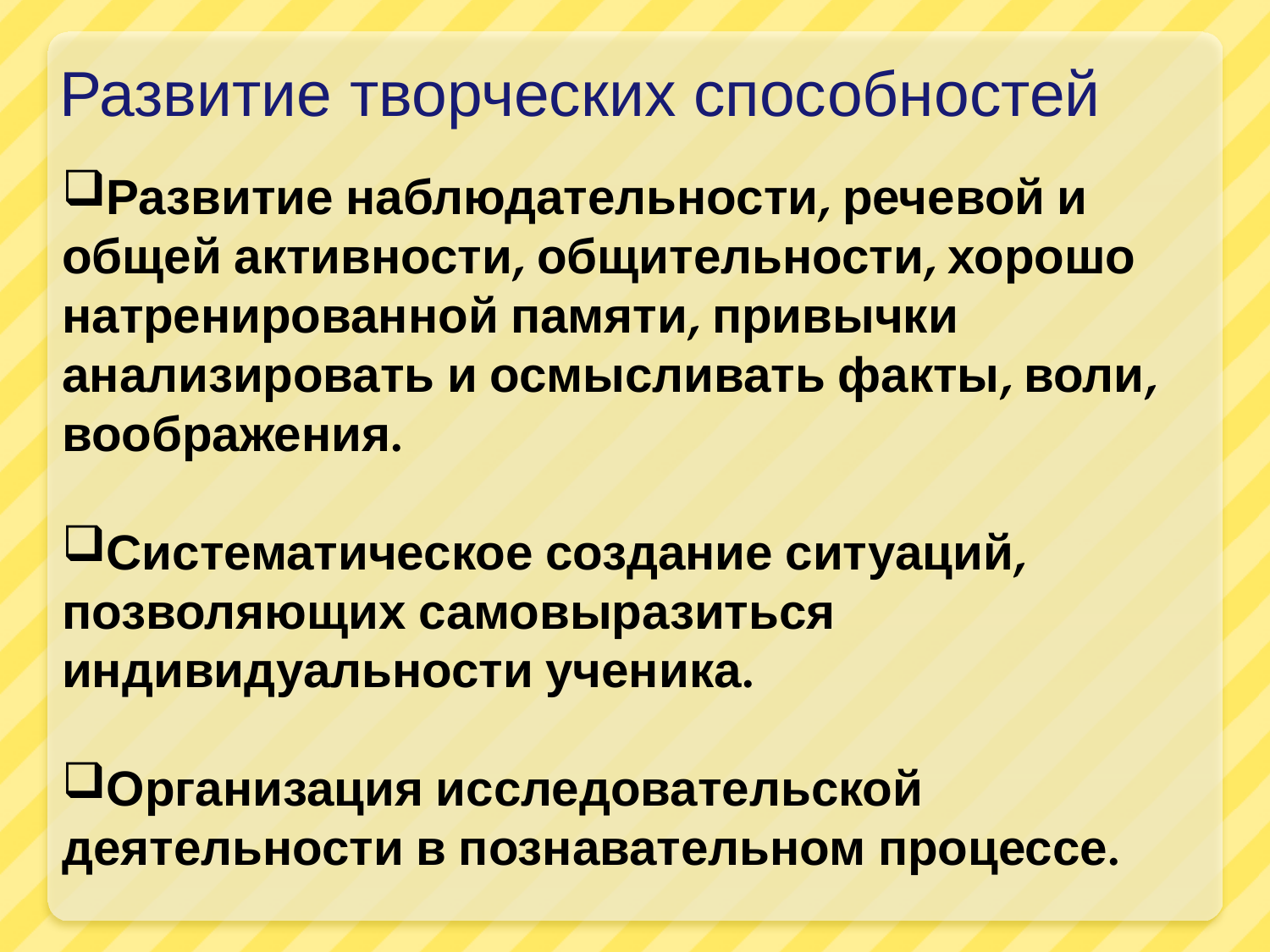

Развитие творческих способностей
Развитие наблюдательности, речевой и общей активности, общительности, хорошо натренированной памяти, привычки анализировать и осмысливать факты, воли, воображения.

Систематическое создание ситуаций, позволяющих самовыразиться индивидуальности ученика.

Организация исследовательской деятельности в познавательном процессе.